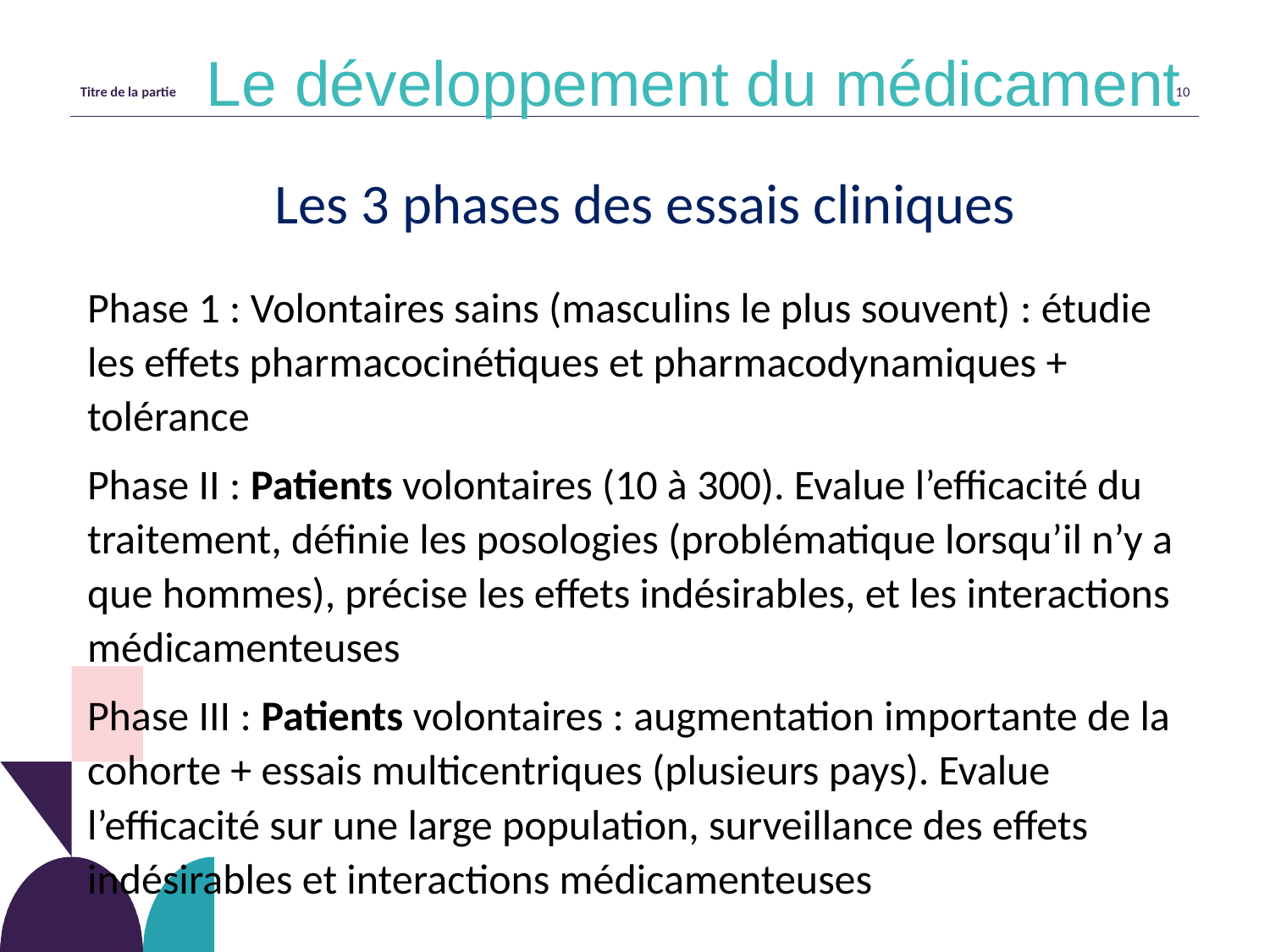

Le développement du médicament

Les 3 phases des essais cliniques

Phase 1 : Volontaires sains (masculins le plus souvent) : étudie les effets pharmacocinétiques et pharmacodynamiques + tolérance
Phase II : Patients volontaires (10 à 300). Evalue l’efficacité du traitement, définie les posologies (problématique lorsqu’il n’y a que hommes), précise les effets indésirables, et les interactions médicamenteuses
Phase III : Patients volontaires : augmentation importante de la cohorte + essais multicentriques (plusieurs pays). Evalue l’efficacité sur une large population, surveillance des effets indésirables et interactions médicamenteuses